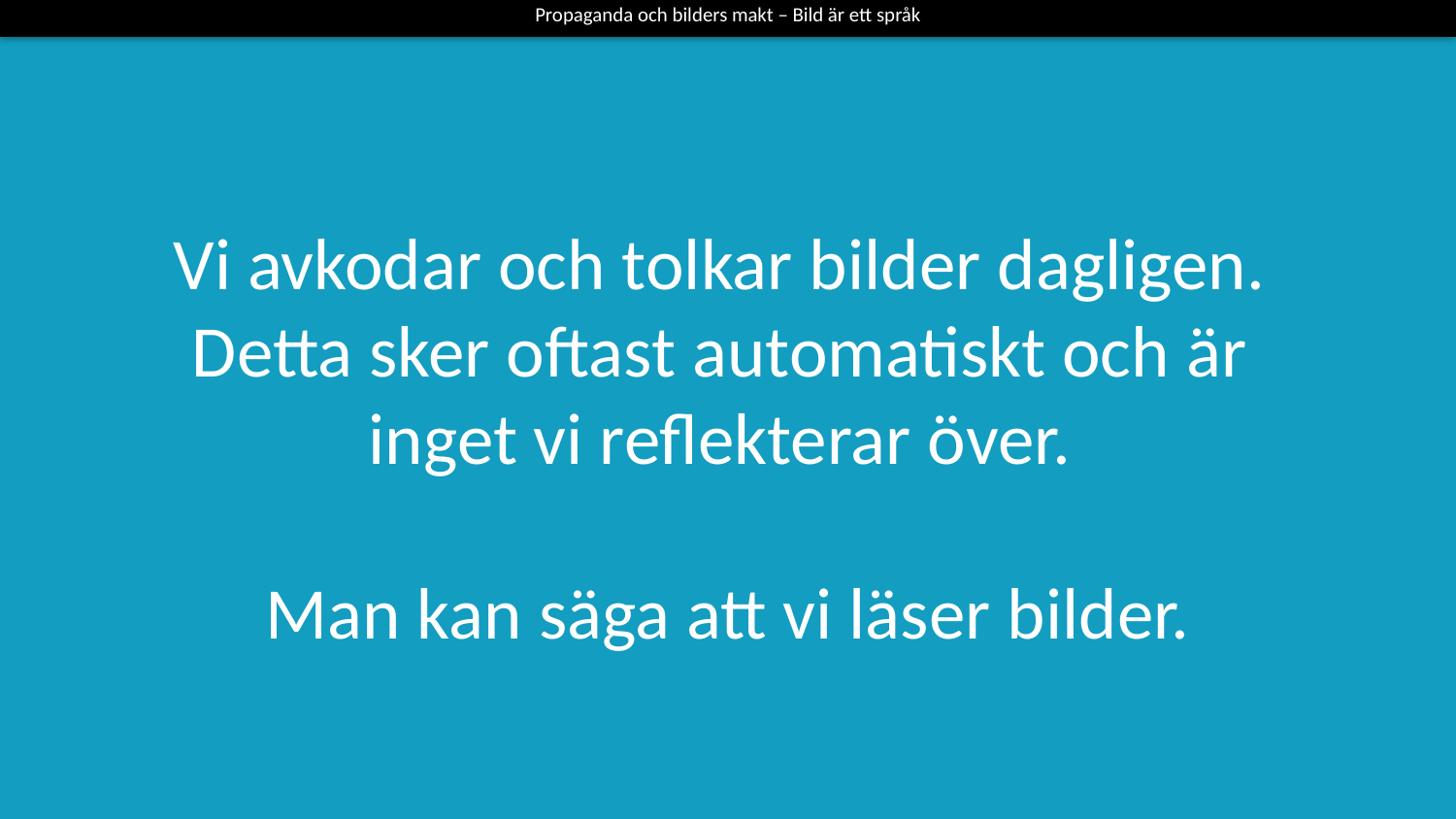

Propaganda och bilders makt – Bild är ett språk
Vi avkodar och tolkar bilder dagligen.
Detta sker oftast automatiskt och är
inget vi reflekterar över.

Man kan säga att vi läser bilder.